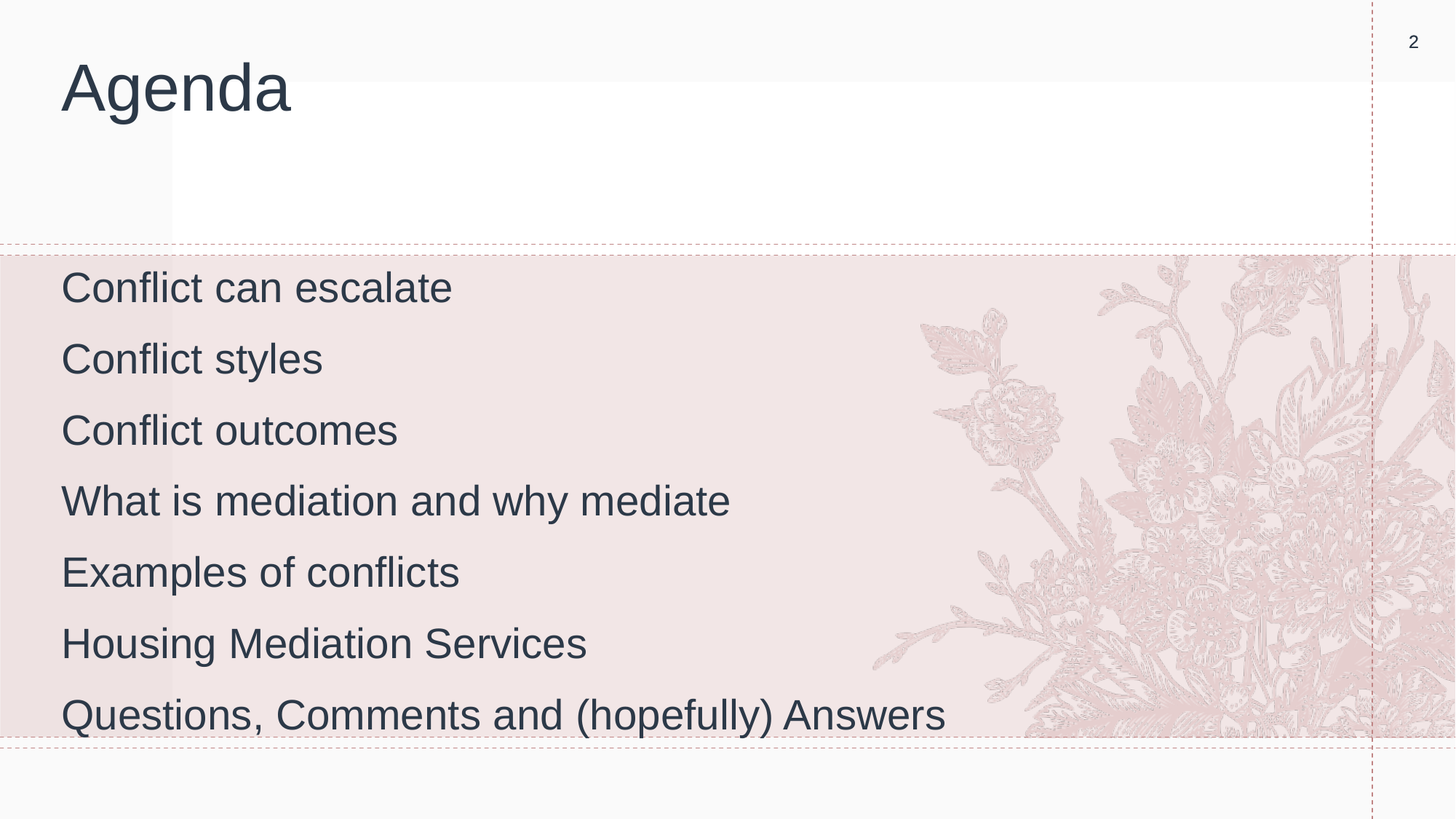

2
2
# Agenda

Conflict can escalate
Conflict styles
Conflict outcomes
What is mediation and why mediate
Examples of conflicts
Housing Mediation Services
Questions, Comments and (hopefully) Answers